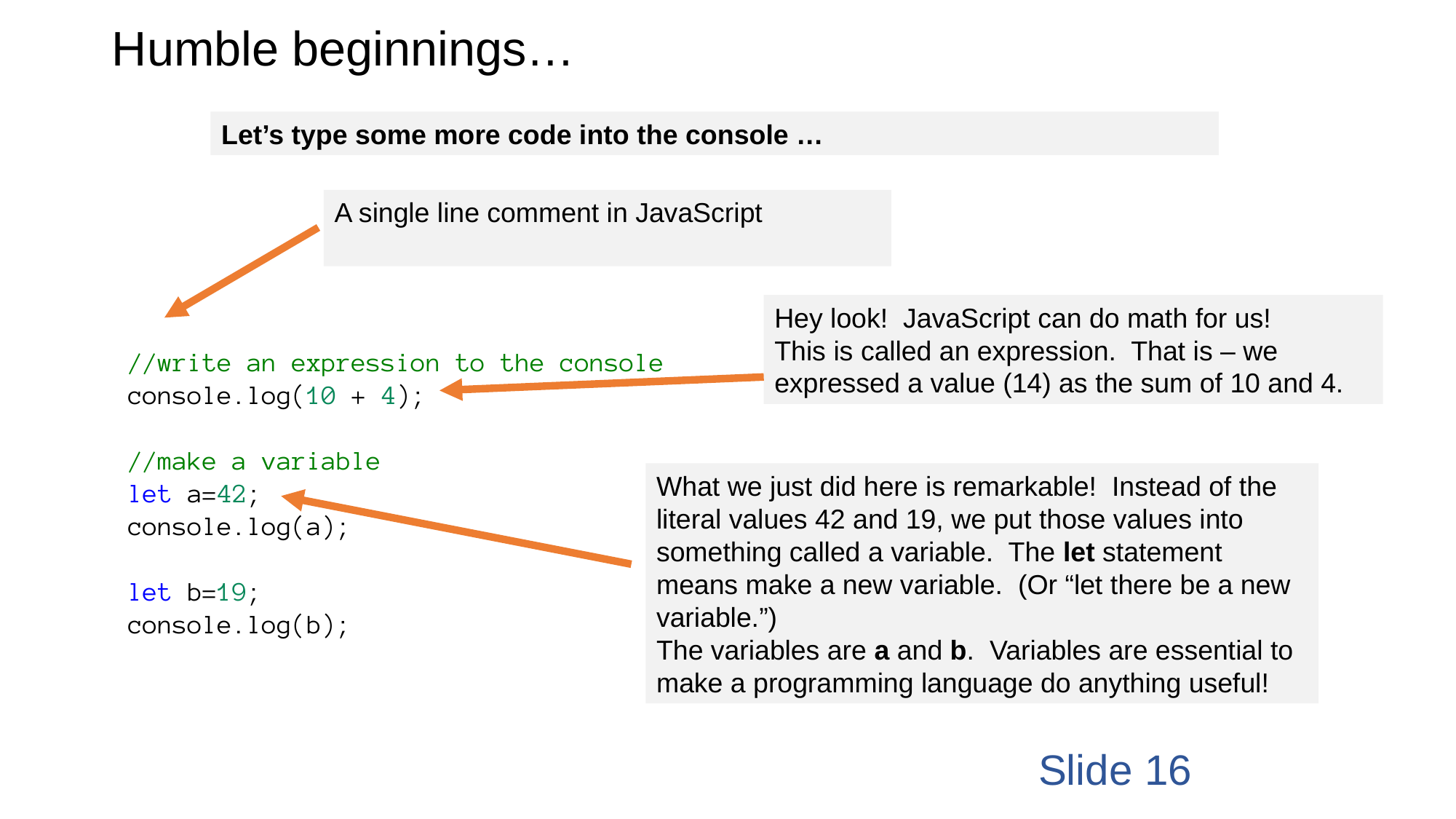

# Humble beginnings…
Let’s type some more code into the console …
A single line comment in JavaScript
Hey look!  JavaScript can do math for us!
This is called an expression.  That is – we expressed a value (14) as the sum of 10 and 4.
//write an expression to the console
console.log(10 + 4);
//make a variable
let a=42;
console.log(a);
let b=19;
console.log(b);
What we just did here is remarkable!  Instead of the literal values 42 and 19, we put those values into something called a variable.  The let statement means make a new variable.  (Or “let there be a new variable.”)
The variables are a and b.  Variables are essential to make a programming language do anything useful!
Slide 16
 Slide 16